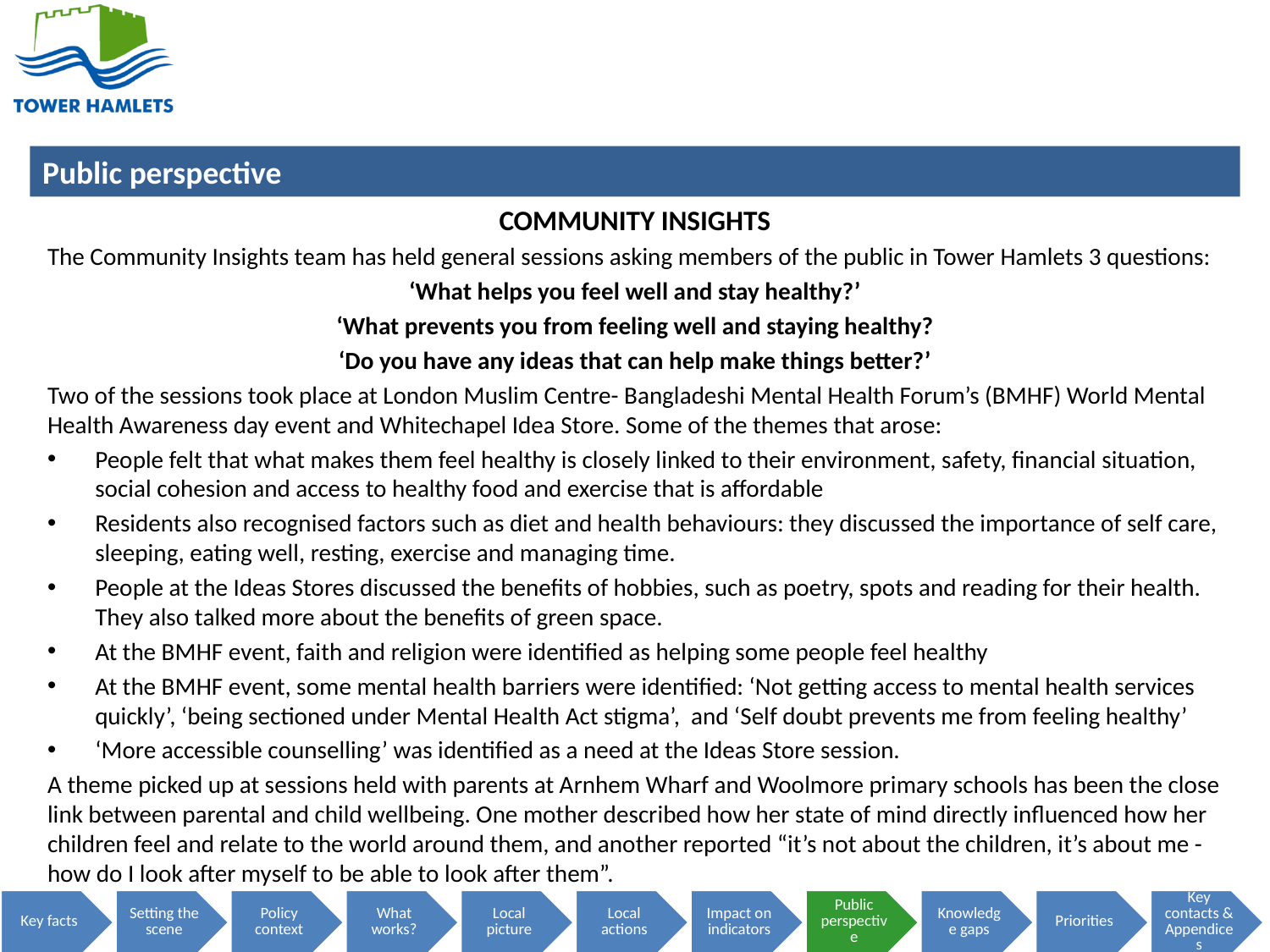

COMMUNITY INSIGHTS
The Community Insights team has held general sessions asking members of the public in Tower Hamlets 3 questions:
‘What helps you feel well and stay healthy?’
‘What prevents you from feeling well and staying healthy?
‘Do you have any ideas that can help make things better?’
Two of the sessions took place at London Muslim Centre- Bangladeshi Mental Health Forum’s (BMHF) World Mental Health Awareness day event and Whitechapel Idea Store. Some of the themes that arose:
People felt that what makes them feel healthy is closely linked to their environment, safety, financial situation, social cohesion and access to healthy food and exercise that is affordable
Residents also recognised factors such as diet and health behaviours: they discussed the importance of self care, sleeping, eating well, resting, exercise and managing time.
People at the Ideas Stores discussed the benefits of hobbies, such as poetry, spots and reading for their health. They also talked more about the benefits of green space.
At the BMHF event, faith and religion were identified as helping some people feel healthy
At the BMHF event, some mental health barriers were identified: ‘Not getting access to mental health services quickly’, ‘being sectioned under Mental Health Act stigma’,  and ‘Self doubt prevents me from feeling healthy’
‘More accessible counselling’ was identified as a need at the Ideas Store session.
A theme picked up at sessions held with parents at Arnhem Wharf and Woolmore primary schools has been the close link between parental and child wellbeing. One mother described how her state of mind directly influenced how her children feel and relate to the world around them, and another reported “it’s not about the children, it’s about me - how do I look after myself to be able to look after them”.